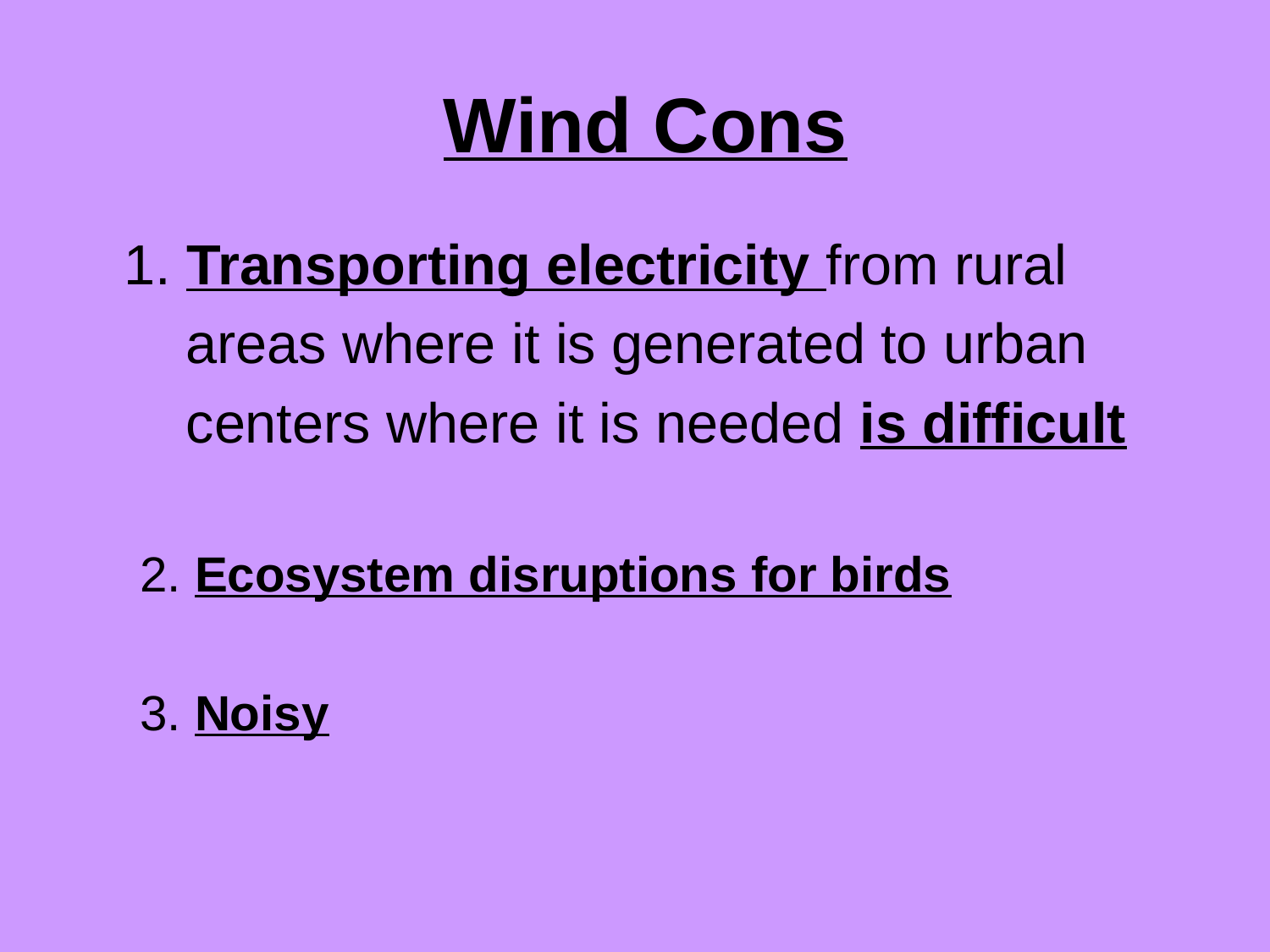

# Wind Cons
	1. Transporting electricity from rural
       areas where it is generated to urban
       centers where it is needed is difficult

2. Ecosystem disruptions for birds

3. Noisy